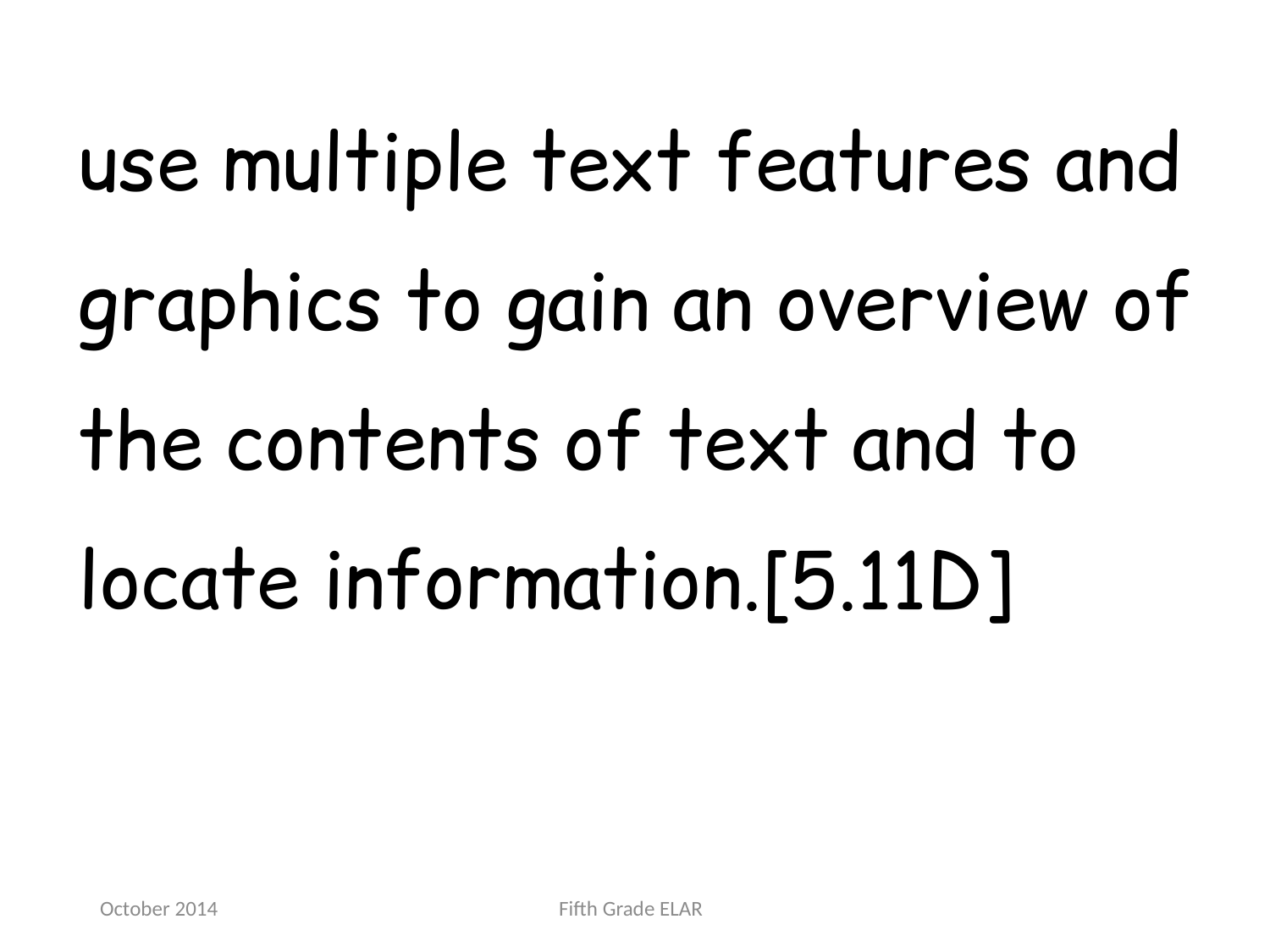

use multiple text features and graphics to gain an overview of the contents of text and to locate information.[5.11D]
October 2014
Fifth Grade ELAR